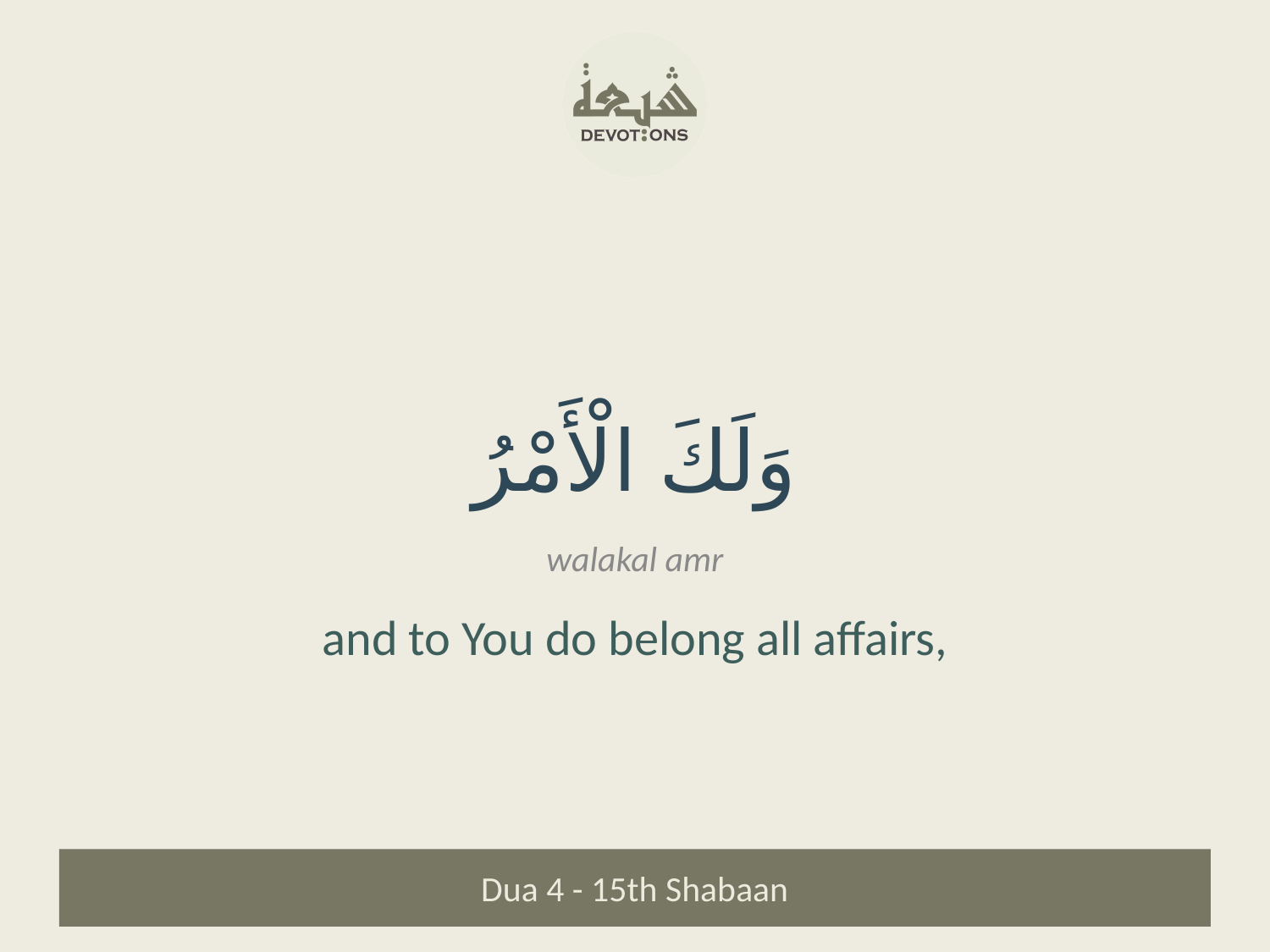

وَلَكَ الْأَمْرُ
walakal amr
and to You do belong all affairs,
Dua 4 - 15th Shabaan